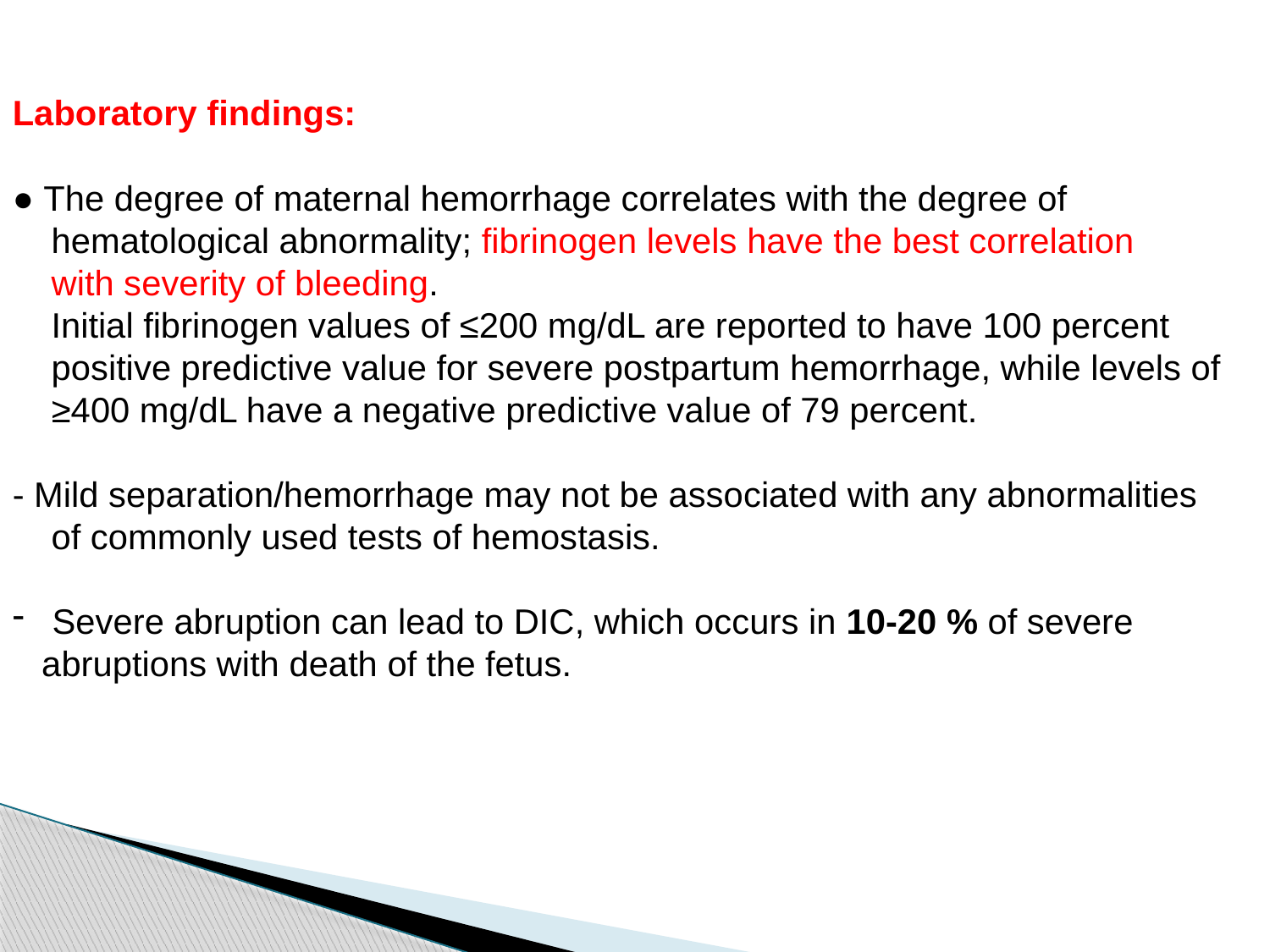

Laboratory findings:

● The degree of maternal hemorrhage correlates with the degree of
    hematological abnormality; fibrinogen levels have the best correlation
    with severity of bleeding.
    Initial fibrinogen values of ≤200 mg/dL are reported to have 100 percent
    positive predictive value for severe postpartum hemorrhage, while levels of
    ≥400 mg/dL have a negative predictive value of 79 percent.

- Mild separation/hemorrhage may not be associated with any abnormalities
    of commonly used tests of hemostasis.

 Severe abruption can lead to DIC, which occurs in 10-20 % of severe
   abruptions with death of the fetus.